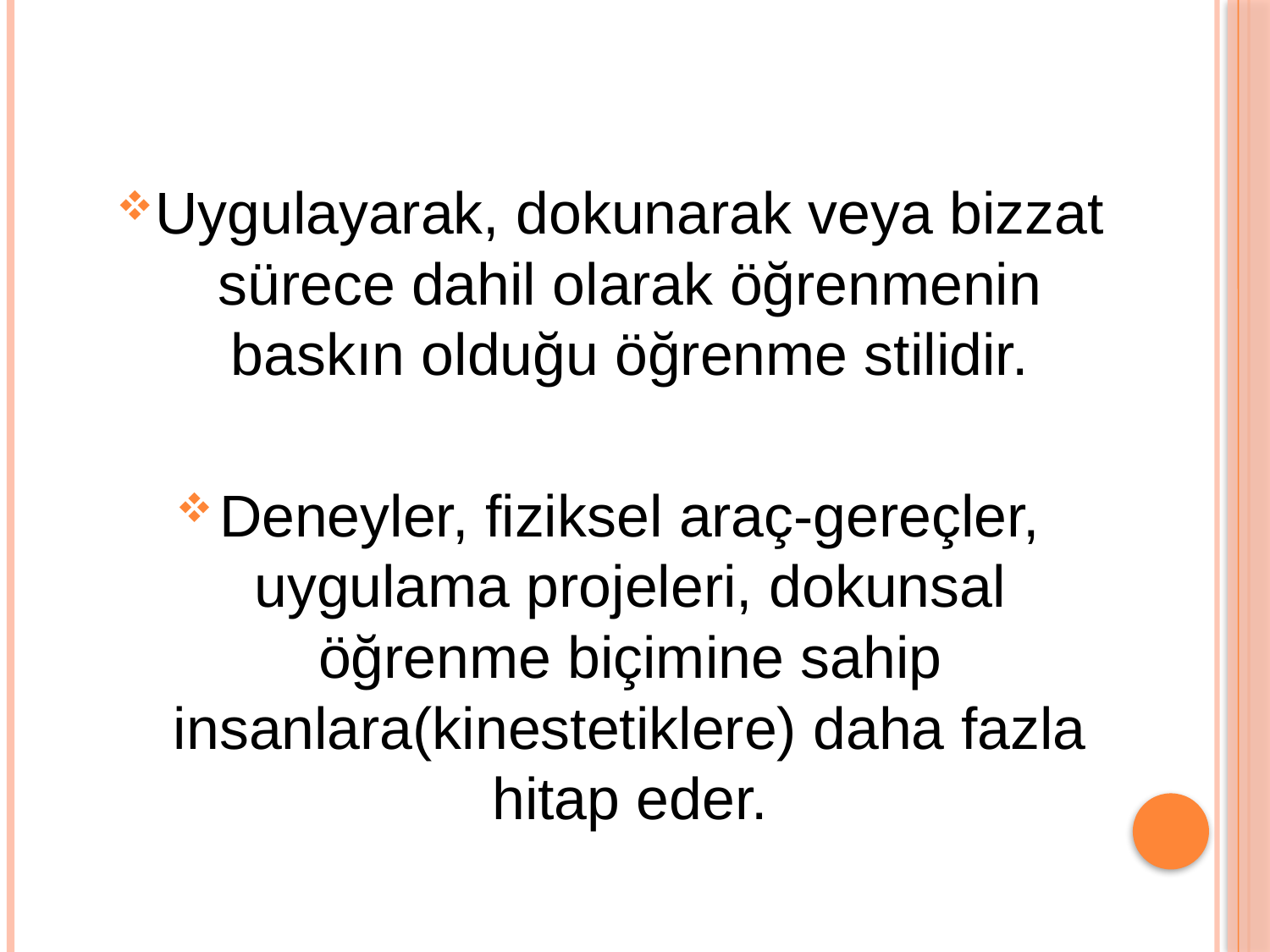

Uygulayarak, dokunarak veya bizzat sürece dahil olarak öğrenmenin baskın olduğu öğrenme stilidir.

Deneyler, fiziksel araç-gereçler, uygulama projeleri, dokunsal öğrenme biçimine sahip insanlara(kinestetiklere) daha fazla hitap eder.